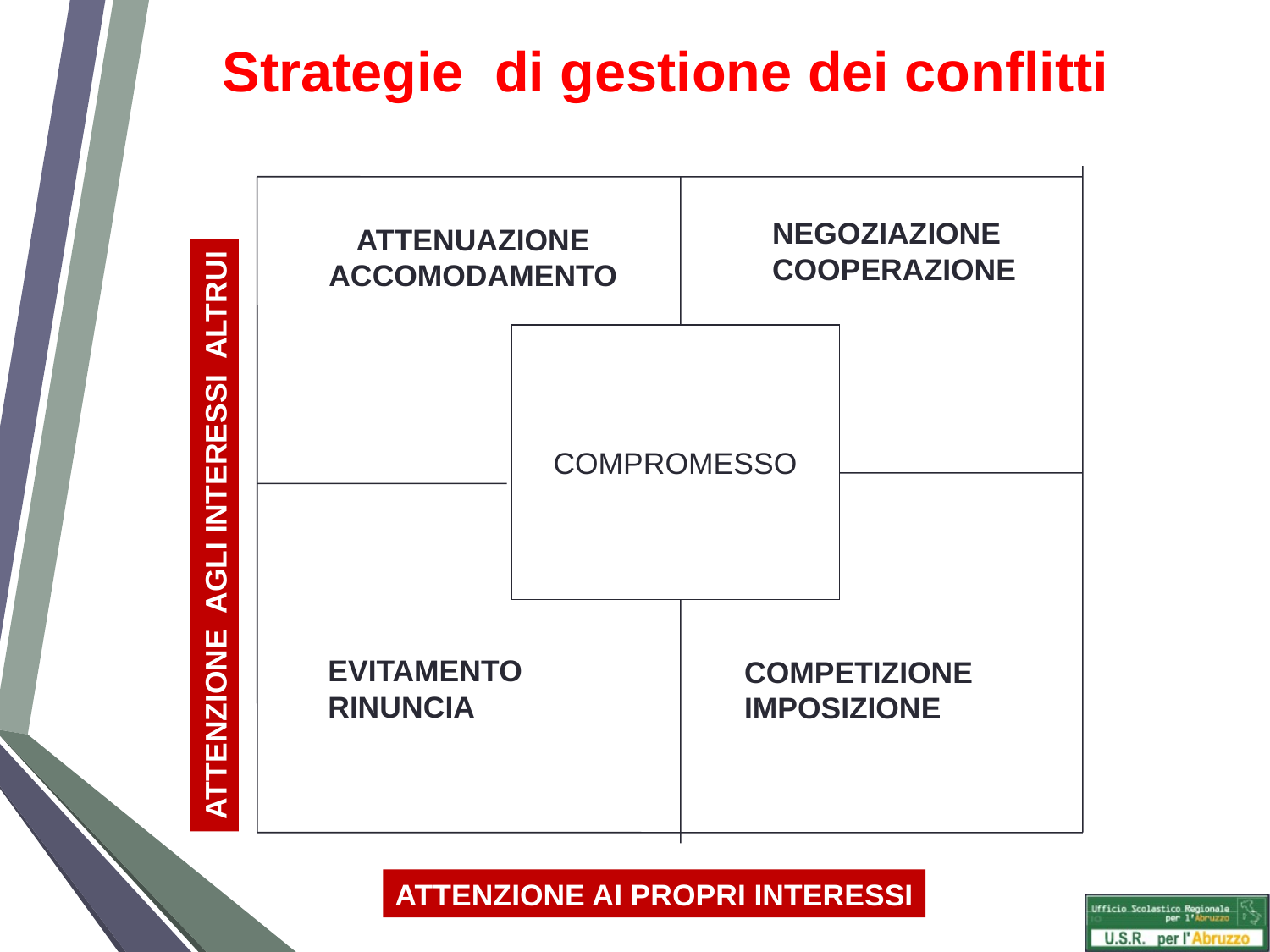

# Strategie  di gestione dei conflitti

NEGOZIAZIONE
COOPERAZIONE
ATTENUAZIONE
ACCOMODAMENTO
COMPROMESSO

ATTENZIONE  AGLI INTERESSI  ALTRUI

EVITAMENTO
RINUNCIA
COMPETIZIONE
IMPOSIZIONE

ATTENZIONE AI PROPRI INTERESSI